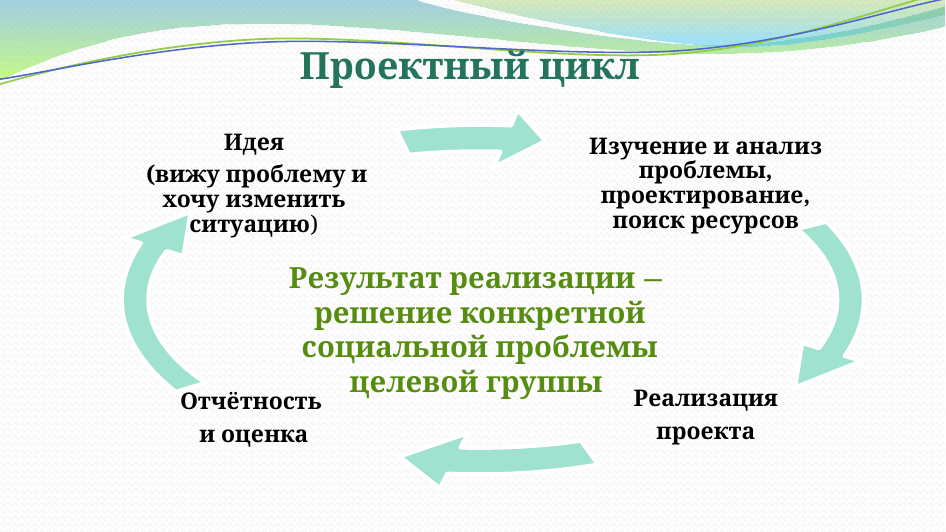

# Проектный цикл

Идея
 (вижу проблему и хочу изменить ситуацию)
Изучение и анализ проблемы, проектирование, поиск ресурсов
Реализация
проекта
Отчётность
и оценка
Результат реализации –
решение конкретной социальной проблемы целевой группы